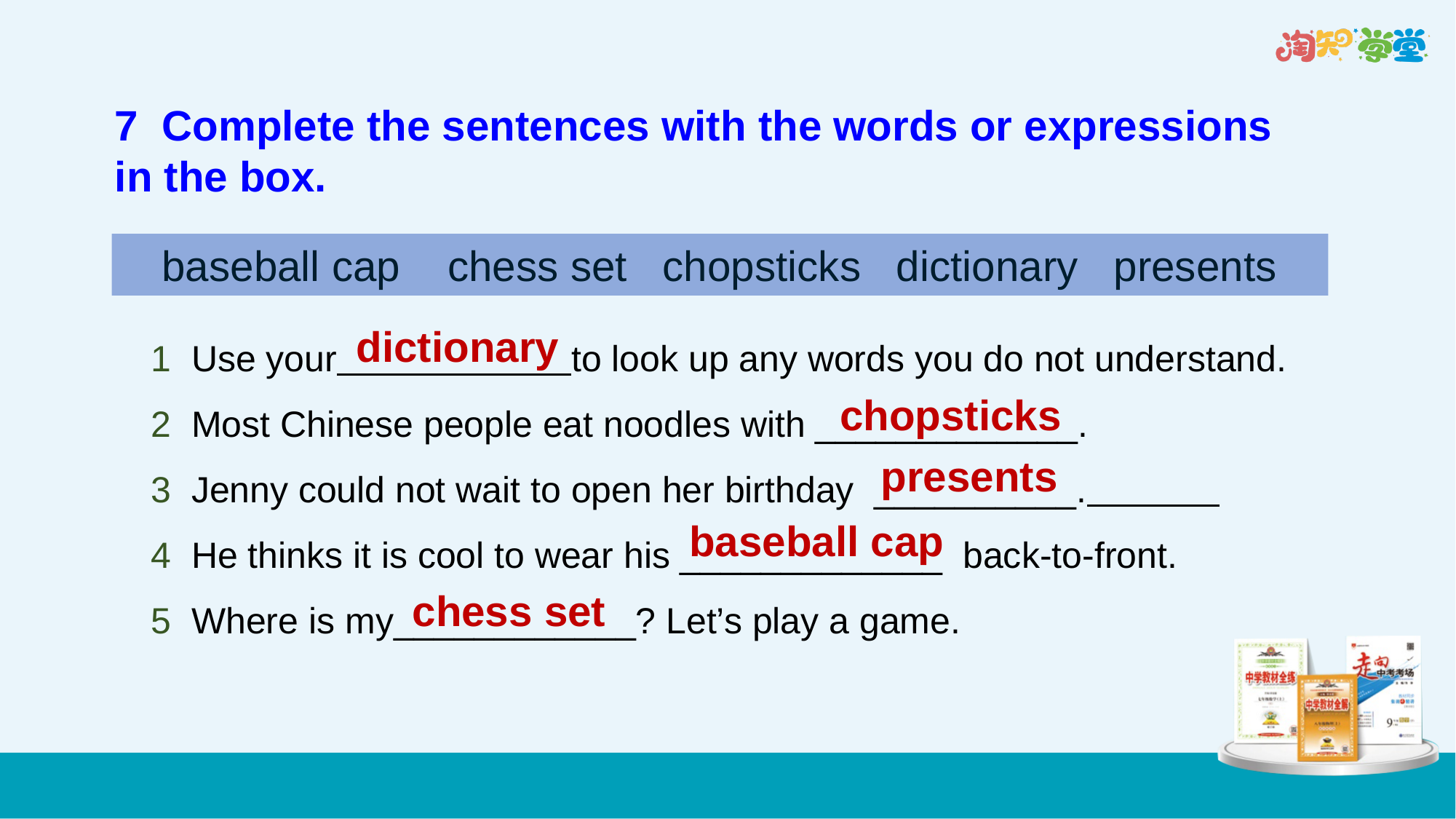

7  Complete the sentences with the words or expressions in the box.
baseball cap    chess set   chopsticks   dictionary   presents
1  Use your                       to look up any words you do not understand.
2  Most Chinese people eat noodles with _____________.
3  Jenny could not wait to open her birthday  __________.
4  He thinks it is cool to wear his _____________  back-to-front.
5  Where is my____________? Let’s play a game.
dictionary
chopsticks
presents
baseball cap
chess set